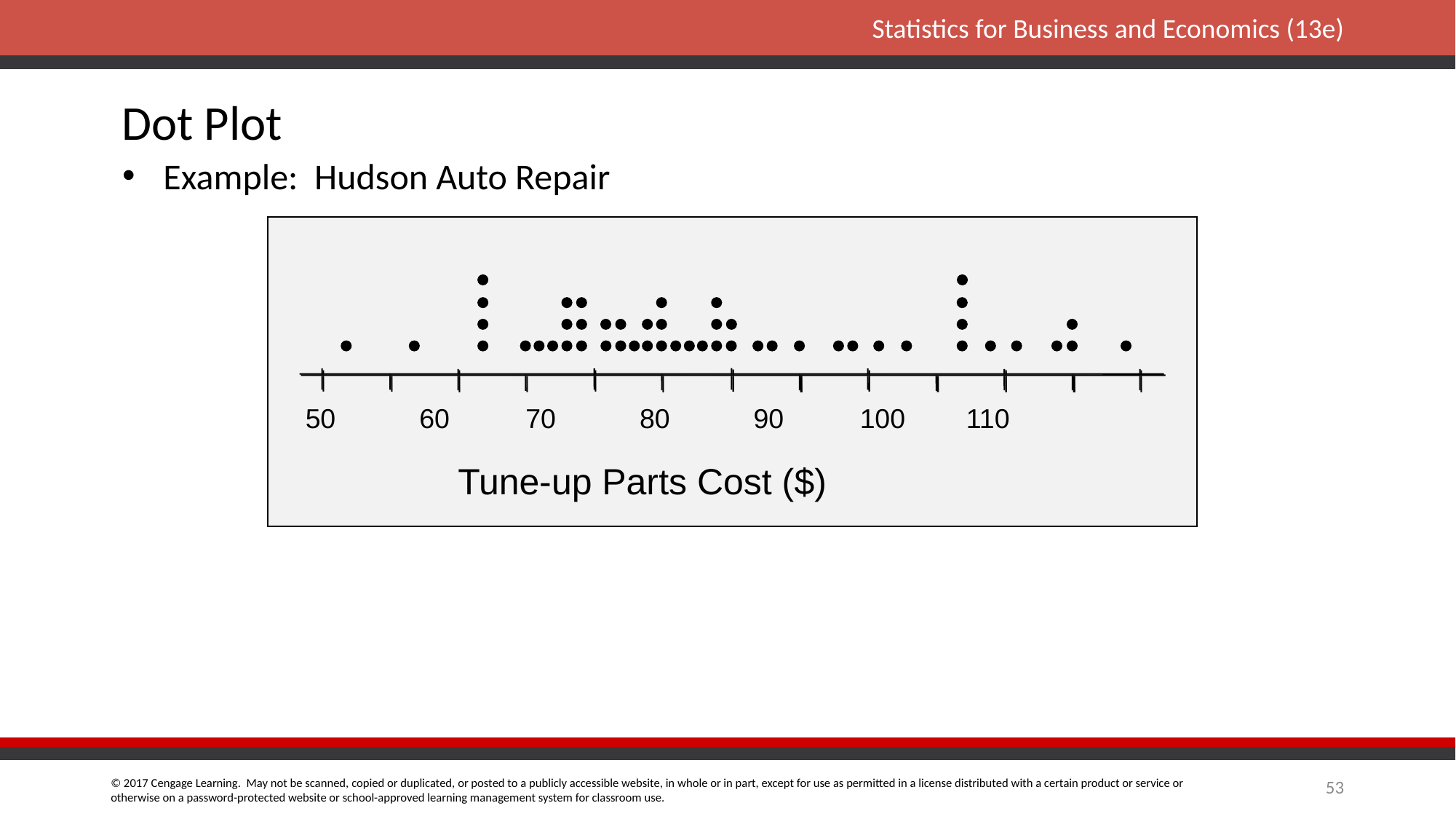

Dot Plot
Example:  Hudson Auto Repair

50           60          70           80           90          100        110
Tune-up Parts Cost ($)
53